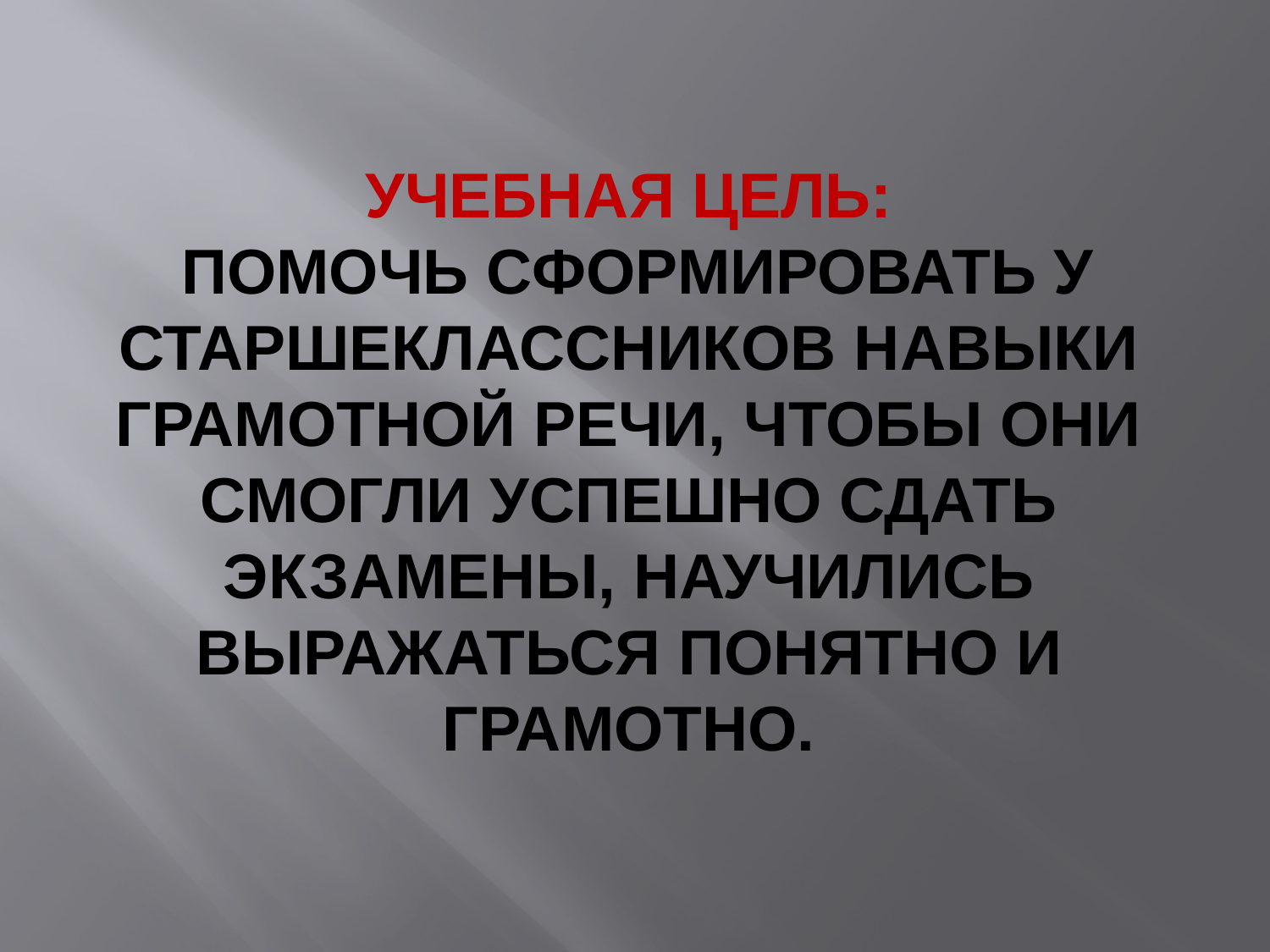

# Учебная цель: помочь сформировать у старшеклассников навыки грамотной речи, чтобы они смогли успешно сдать экзамены, научились выражаться понятно и грамотно.